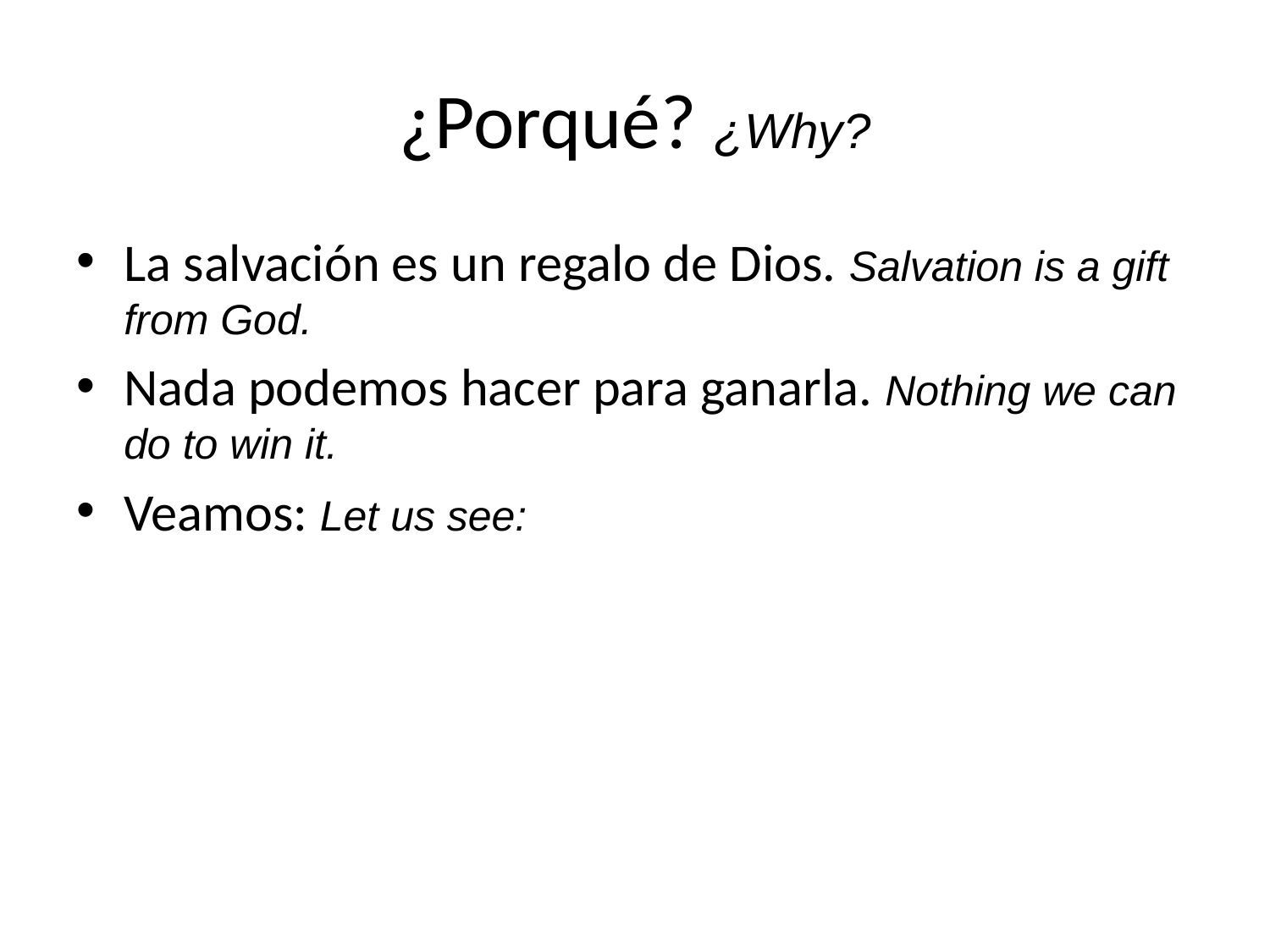

# ¿Porqué? ¿Why?
La salvación es un regalo de Dios. Salvation is a gift from God.
Nada podemos hacer para ganarla. Nothing we can do to win it.
Veamos: Let us see: